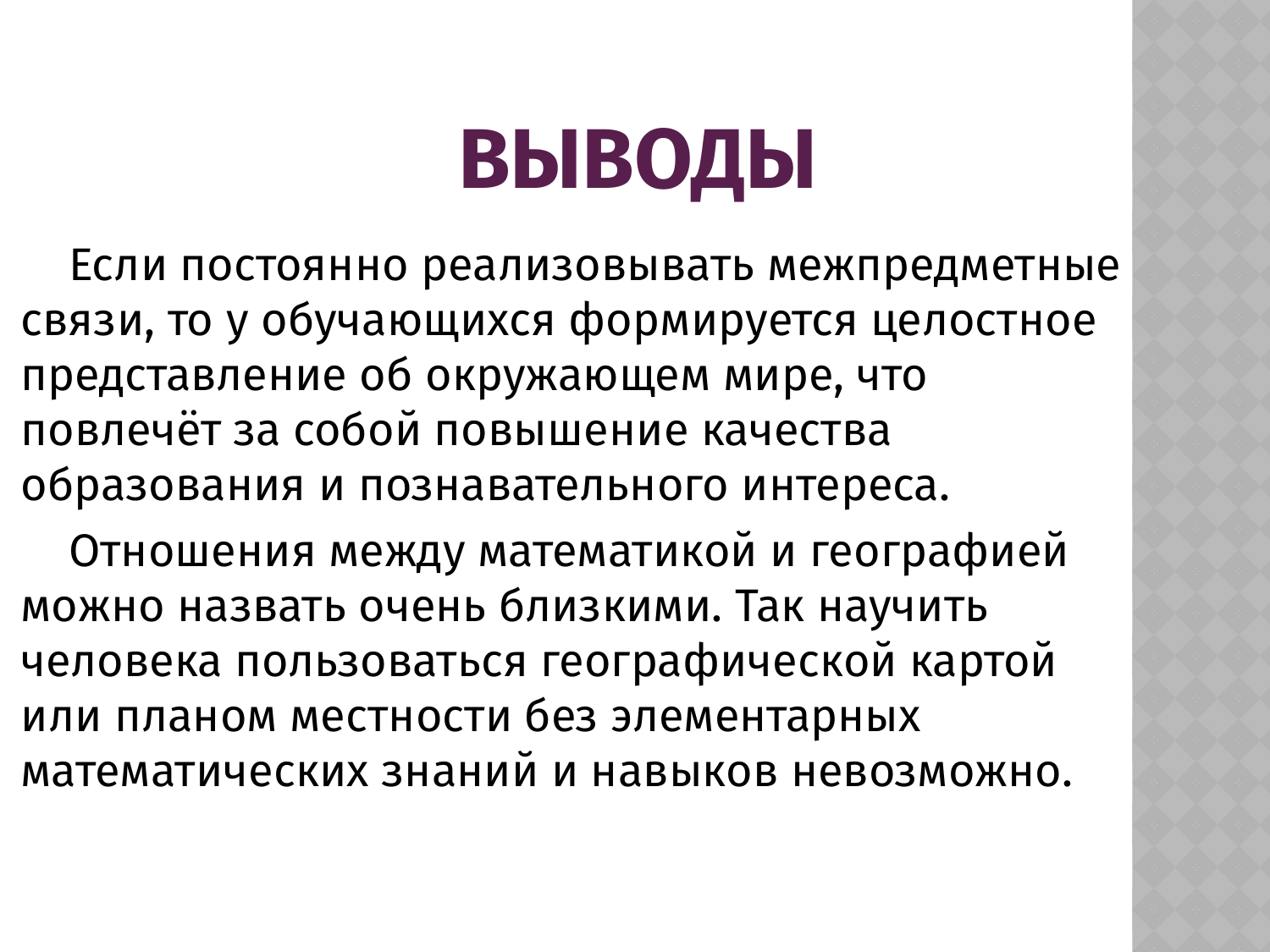

# Выводы
       Если постоянно реализовывать межпредметные связи, то у обучающихся формируется целостное представление об окружающем мире, что повлечёт за собой повышение качества образования и познавательного интереса.
       Отношения между математикой и географией можно назвать очень близкими. Так научить человека пользоваться географической картой или планом местности без элементарных математических знаний и навыков невозможно.